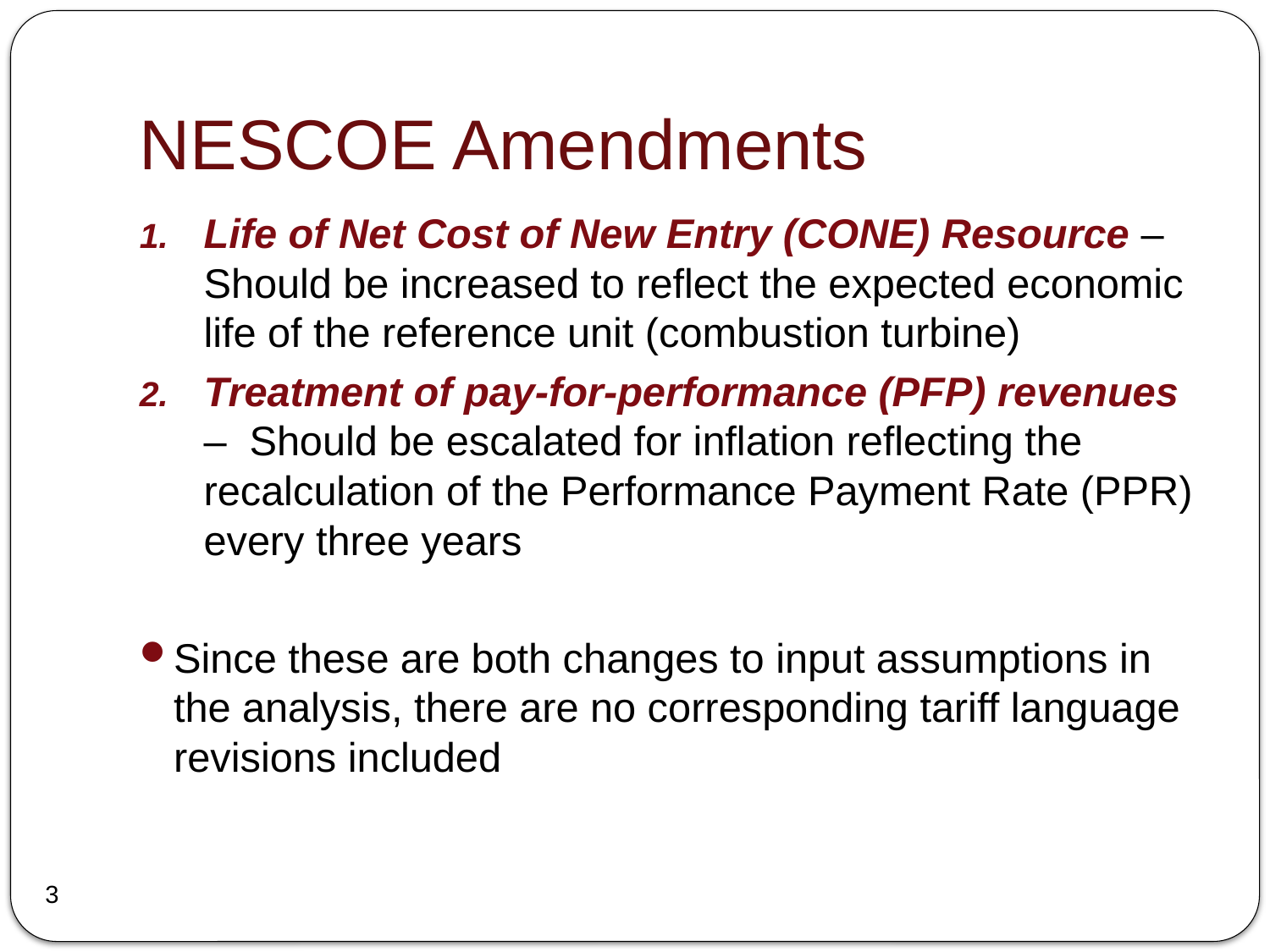

# NESCOE Amendments
Life of Net Cost of New Entry (CONE) Resource – Should be increased to reflect the expected economic life of the reference unit (combustion turbine)
Treatment of pay-for-performance (PFP) revenues –  Should be escalated for inflation reflecting the recalculation of the Performance Payment Rate (PPR) every three years

Since these are both changes to input assumptions in the analysis, there are no corresponding tariff language revisions included
3